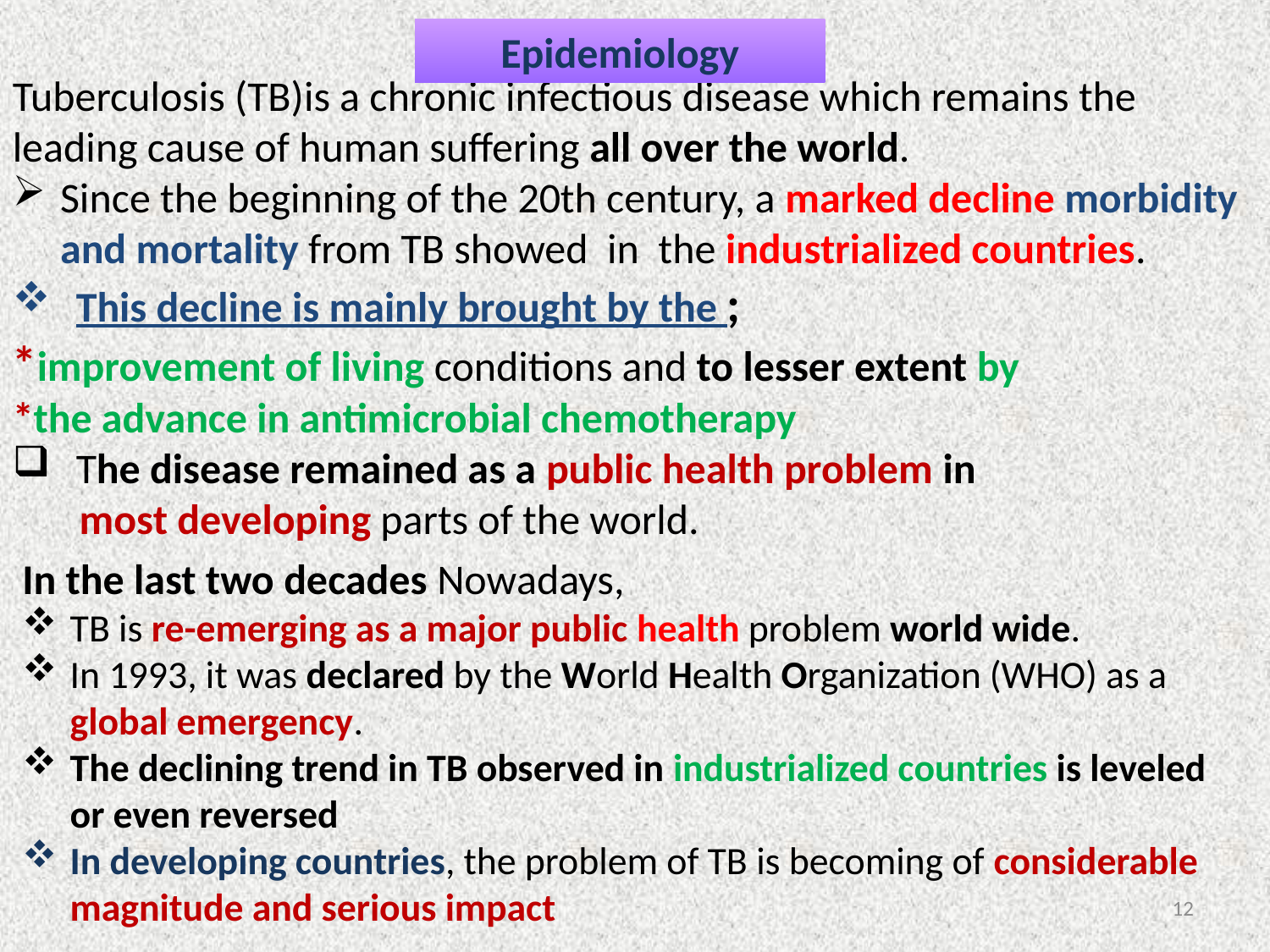

Epidemiology
Tuberculosis (TB)is a chronic infectious disease which remains the leading cause of human suffering all over the world.
Since the beginning of the 20th century, a marked decline morbidity and mortality from TB showed  in  the industrialized countries.
This decline is mainly brought by the ;
*improvement of living conditions and to lesser extent by
*the advance in antimicrobial chemotherapy
The disease remained as a public health problem in
       most developing parts of the world.
In the last two decades Nowadays,
TB is re-emerging as a major public health problem world wide.
In 1993, it was declared by the World Health Organization (WHO) as a global emergency.
The declining trend in TB observed in industrialized countries is leveled or even reversed
In developing countries, the problem of TB is becoming of considerable magnitude and serious impact
12